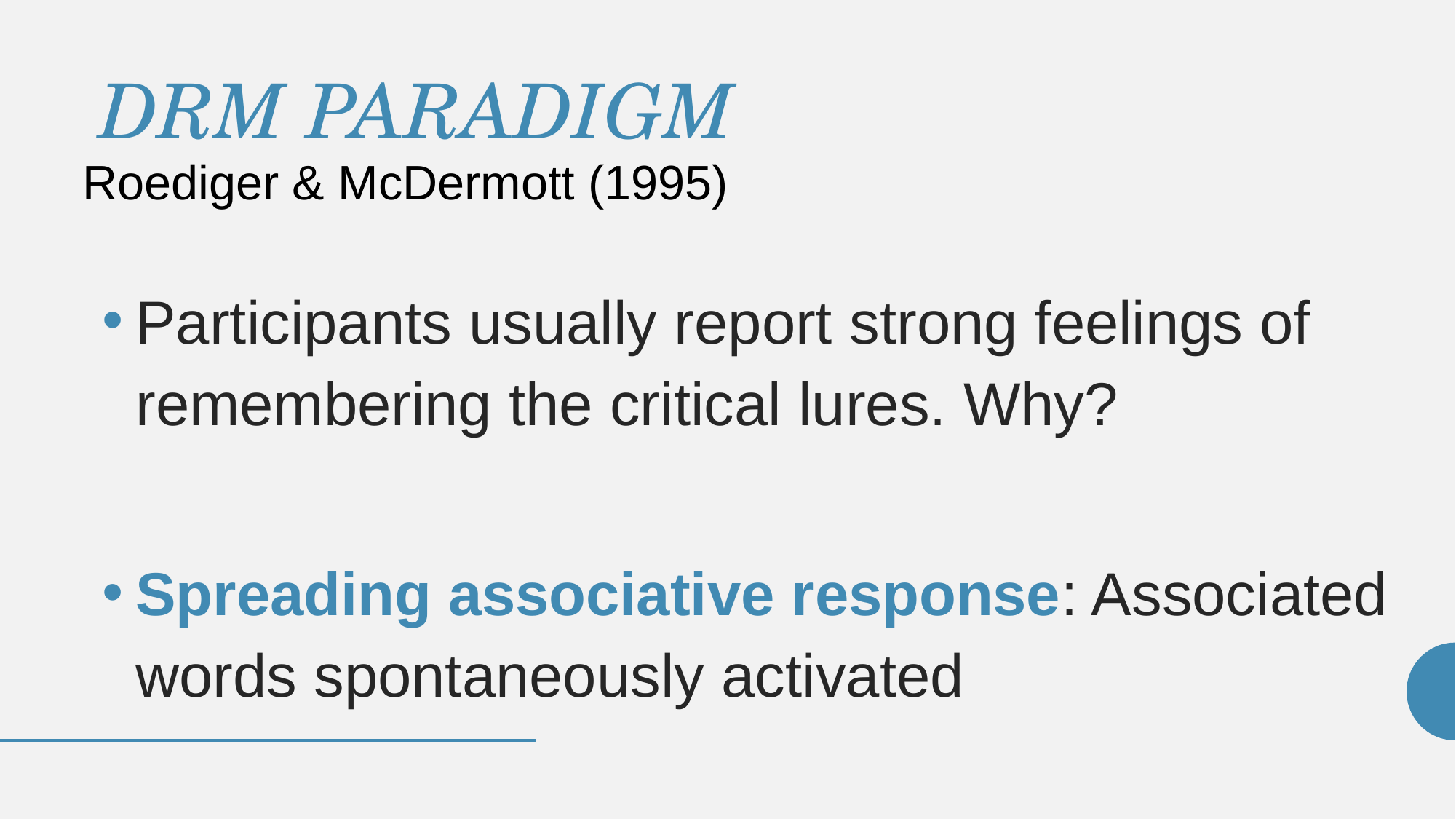

# DRM PARADIGM
Roediger & McDermott (1995)
Participants usually report strong feelings of remembering the critical lures. Why?

Spreading associative response: Associated words spontaneously activated